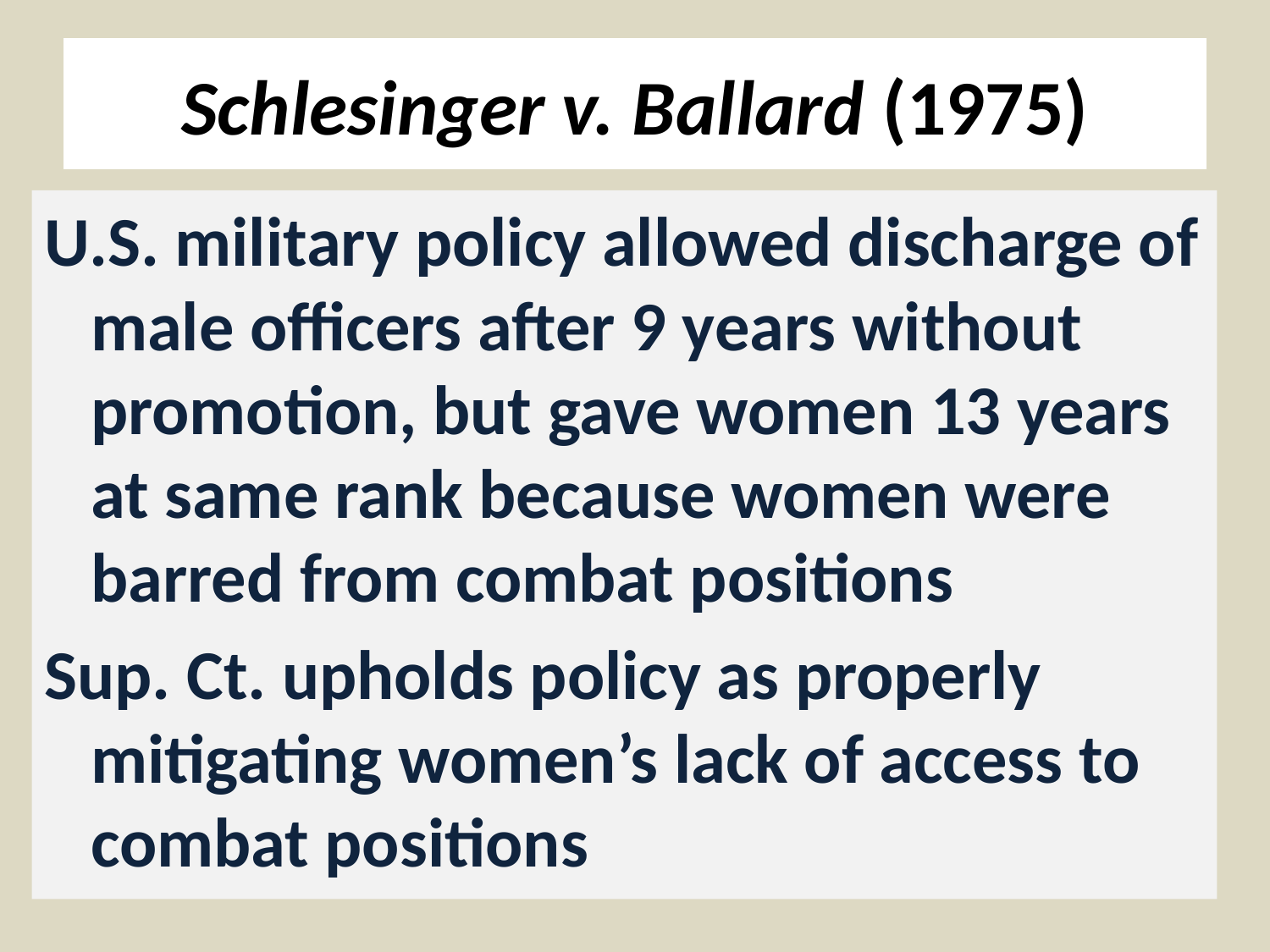

# Schlesinger v. Ballard (1975)
U.S. military policy allowed discharge of male officers after 9 years without promotion, but gave women 13 years at same rank because women were barred from combat positions
Sup. Ct. upholds policy as properly mitigating women’s lack of access to combat positions